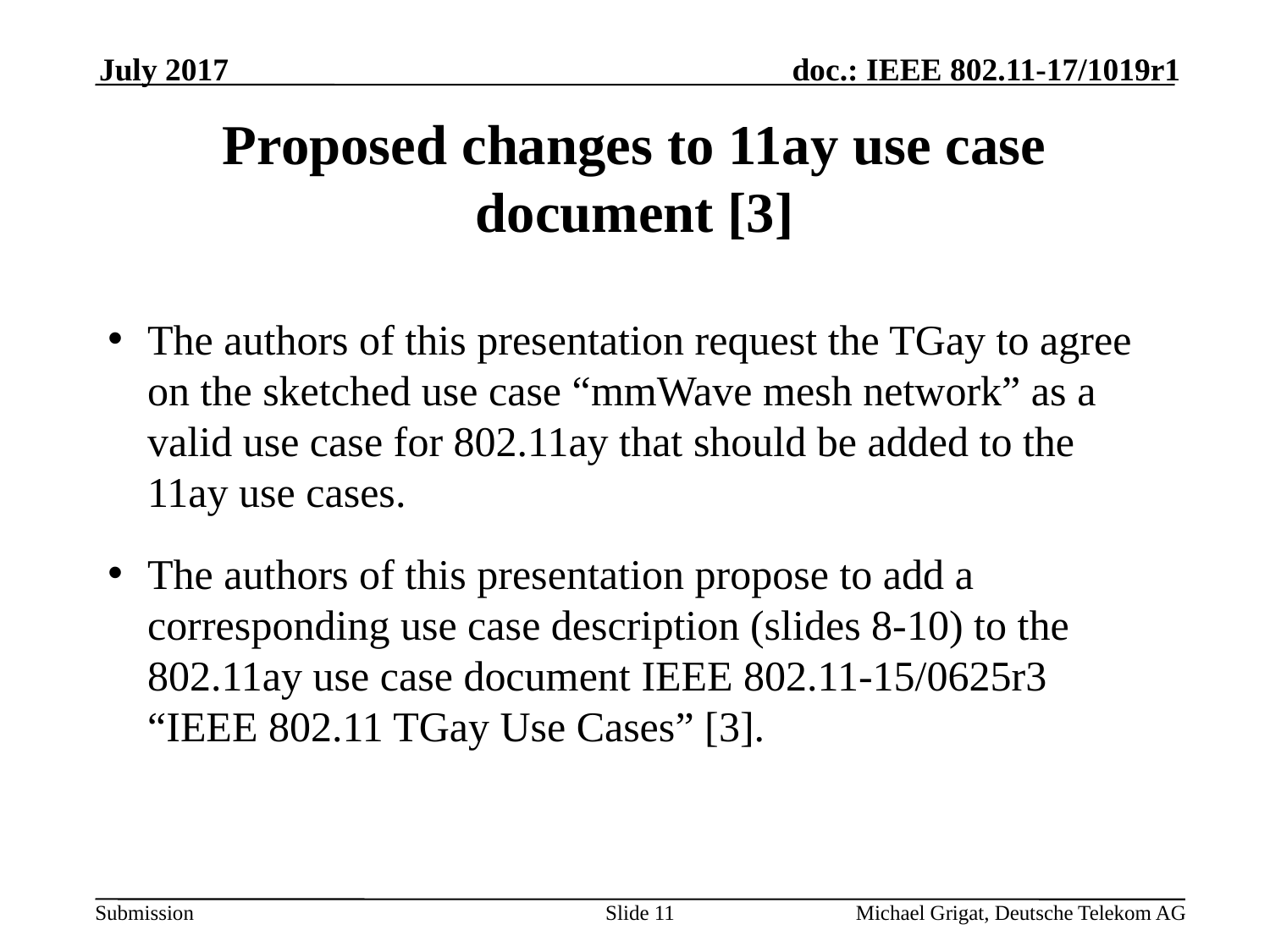

July 2017
# Proposed changes to 11ay use case document [3]
The authors of this presentation request the TGay to agree on the sketched use case “mmWave mesh network” as a valid use case for 802.11ay that should be added to the 11ay use cases.
The authors of this presentation propose to add a corresponding use case description (slides 8-10) to the 802.11ay use case document IEEE 802.11-15/0625r3 “IEEE 802.11 TGay Use Cases” [3].
Slide 11
Michael Grigat, Deutsche Telekom AG